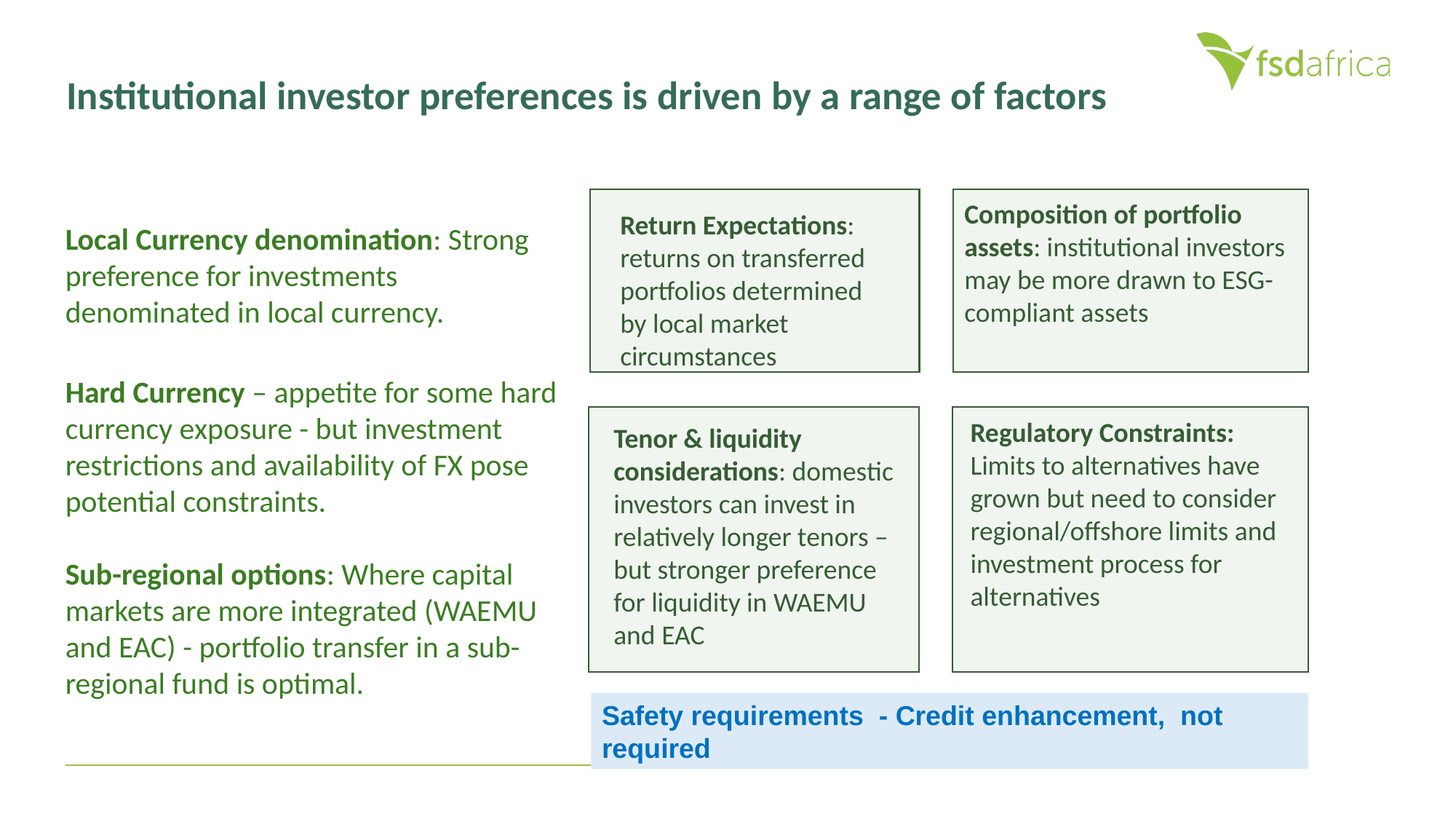

# Institutional investor preferences is driven by a range of factors

Composition of portfolio assets: institutional investors may be more drawn to ESG-compliant assets

Return Expectations: returns on transferred portfolios determined by local market circumstances
Local Currency denomination: Strong preference for investments denominated in local currency.
Hard Currency – appetite for some hard currency exposure - but investment restrictions and availability of FX pose potential constraints.

Regulatory Constraints:  Limits to alternatives have grown but need to consider regional/offshore limits and investment process for alternatives
Tenor & liquidity considerations: domestic investors can invest in relatively longer tenors – but stronger preference for liquidity in WAEMU and EAC
Sub-regional options: Where capital markets are more integrated (WAEMU and EAC) - portfolio transfer in a sub-regional fund is optimal.
Safety requirements  - Credit enhancement,  not required